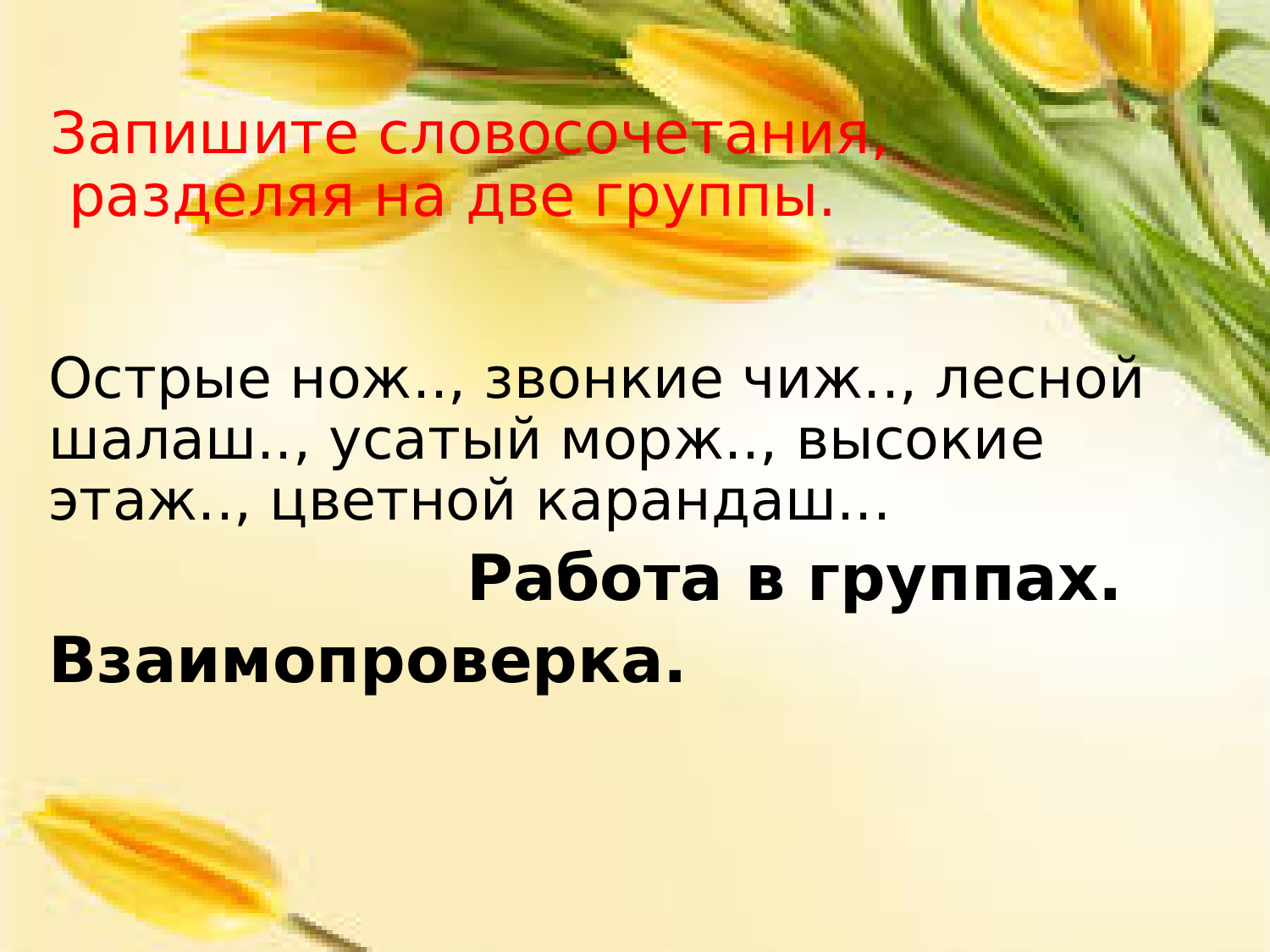

# Запишите словосочетания, разделяя на две группы.
Острые нож.., звонкие чиж.., лесной шалаш.., усатый морж.., высокие этаж.., цветной карандаш...
                   Работа в группах.
Взаимопроверка.